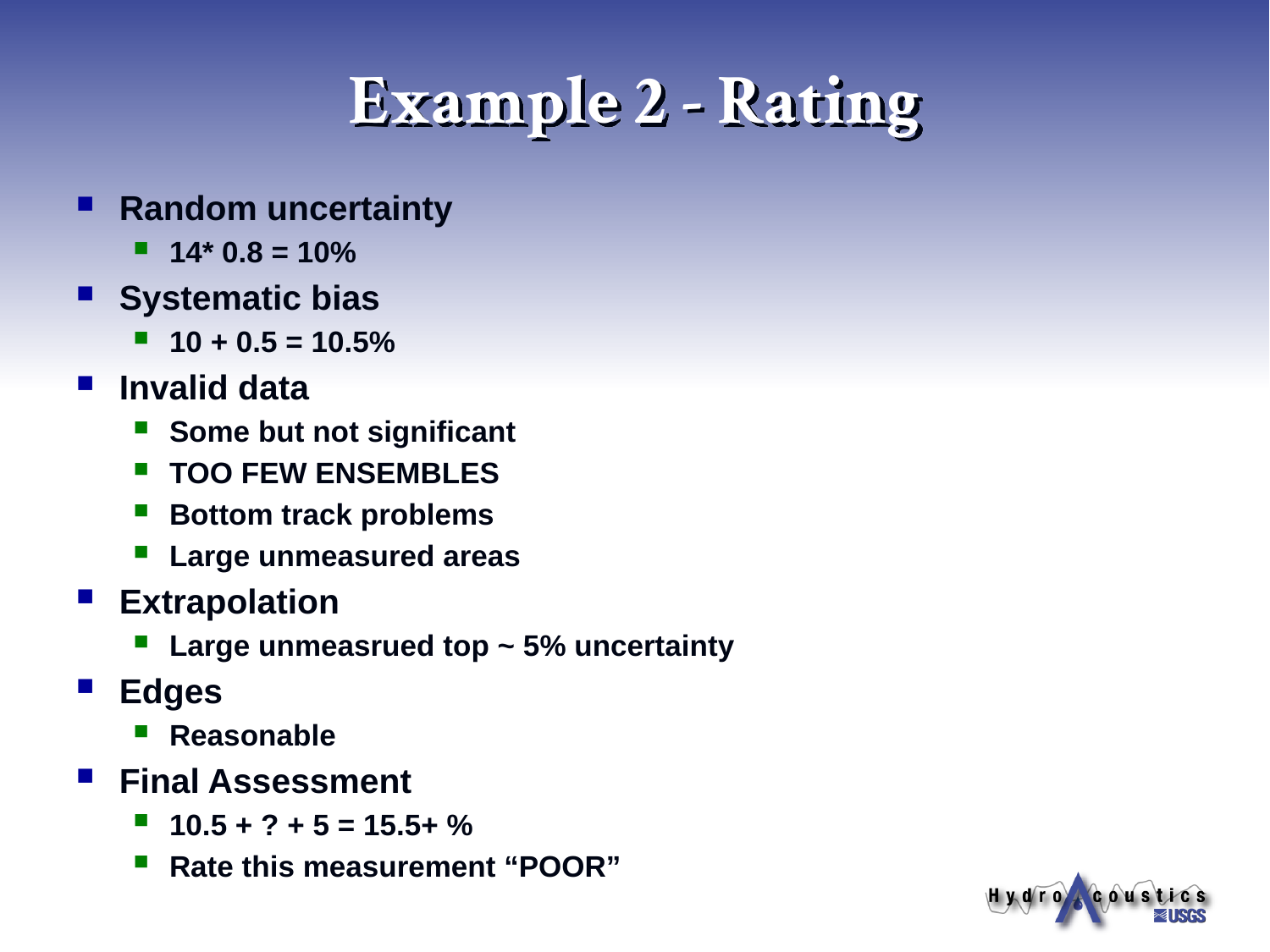

# Example 2 - Rating
Random uncertainty
14* 0.8 = 10%
Systematic bias
10 + 0.5 = 10.5%
Invalid data
Some but not significant
TOO FEW ENSEMBLES
Bottom track problems
Large unmeasured areas
Extrapolation
Large unmeasrued top ~ 5% uncertainty
Edges
Reasonable
Final Assessment
10.5 + ? + 5 = 15.5+ %
Rate this measurement “POOR”